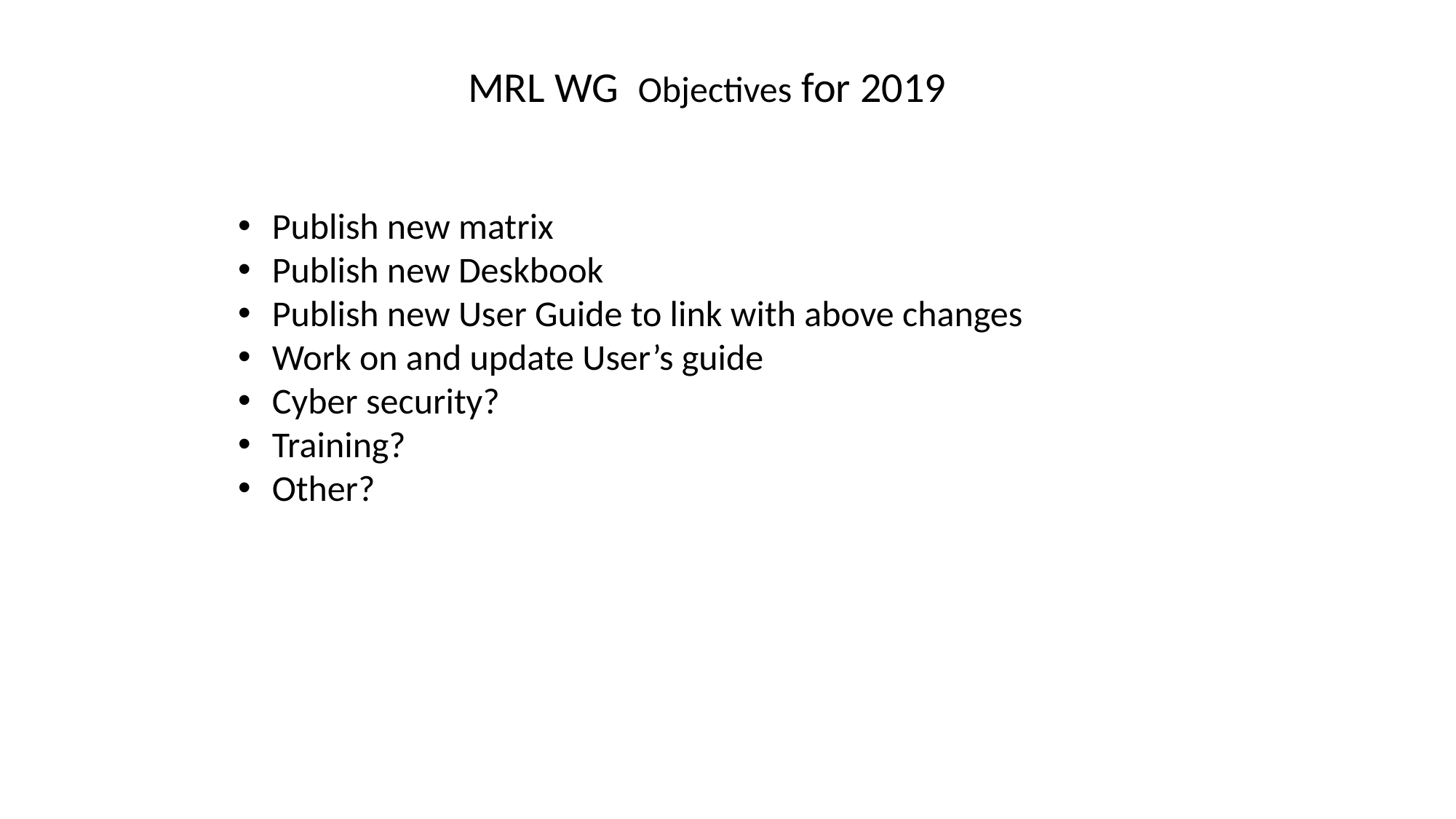

MRL WG  Objectives for 2019
Publish new matrix
Publish new Deskbook
Publish new User Guide to link with above changes
Work on and update User’s guide
Cyber security?
Training?
Other?